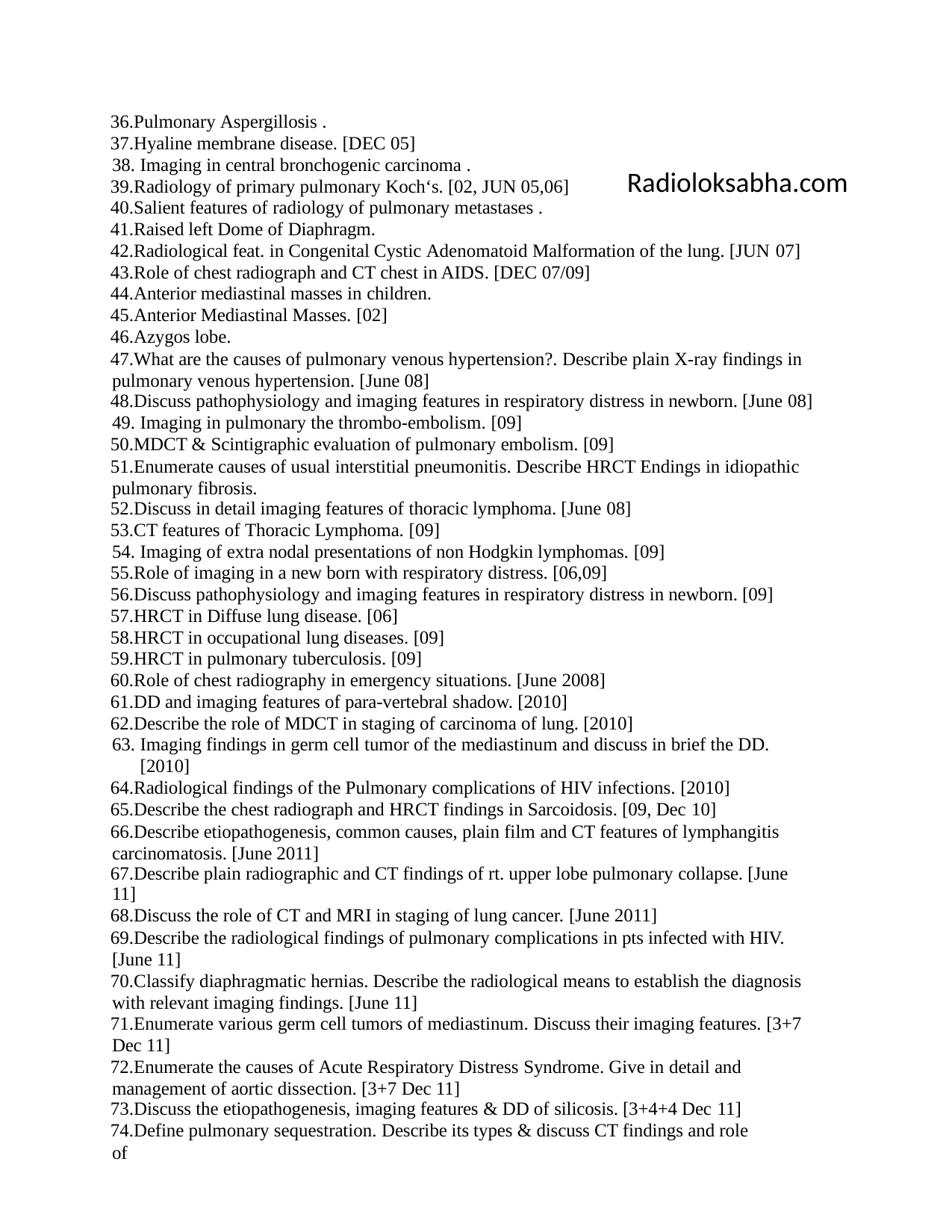

Pulmonary Aspergillosis .
Hyaline membrane disease. [DEC 05]
Imaging in central bronchogenic carcinoma .
Radiology of primary pulmonary Koch‘s. [02, JUN 05,06]
Salient features of radiology of pulmonary metastases .
Raised left Dome of Diaphragm.
Radiological feat. in Congenital Cystic Adenomatoid Malformation of the lung. [JUN 07]
Role of chest radiograph and CT chest in AIDS. [DEC 07/09]
Anterior mediastinal masses in children.
Anterior Mediastinal Masses. [02]
Azygos lobe.
What are the causes of pulmonary venous hypertension?. Describe plain X-ray findings in  pulmonary venous hypertension. [June 08]
Discuss pathophysiology and imaging features in respiratory distress in newborn. [June 08]
Imaging in pulmonary the thrombo-embolism. [09]
MDCT & Scintigraphic evaluation of pulmonary embolism. [09]
Enumerate causes of usual interstitial pneumonitis. Describe HRCT Endings in idiopathic  pulmonary fibrosis.
Discuss in detail imaging features of thoracic lymphoma. [June 08]
CT features of Thoracic Lymphoma. [09]
Imaging of extra nodal presentations of non Hodgkin lymphomas. [09]
Role of imaging in a new born with respiratory distress. [06,09]
Discuss pathophysiology and imaging features in respiratory distress in newborn. [09]
HRCT in Diffuse lung disease. [06]
HRCT in occupational lung diseases. [09]
HRCT in pulmonary tuberculosis. [09]
Role of chest radiography in emergency situations. [June 2008]
DD and imaging features of para-vertebral shadow. [2010]
Describe the role of MDCT in staging of carcinoma of lung. [2010]
Imaging findings in germ cell tumor of the mediastinum and discuss in brief the DD. [2010]
Radiological findings of the Pulmonary complications of HIV infections. [2010]
Describe the chest radiograph and HRCT findings in Sarcoidosis. [09, Dec 10]
Describe etiopathogenesis, common causes, plain film and CT features of lymphangitis  carcinomatosis. [June 2011]
Describe plain radiographic and CT findings of rt. upper lobe pulmonary collapse. [June 11]
Discuss the role of CT and MRI in staging of lung cancer. [June 2011]
Describe the radiological findings of pulmonary complications in pts infected with HIV.  [June 11]
Classify diaphragmatic hernias. Describe the radiological means to establish the diagnosis  with relevant imaging findings. [June 11]
Enumerate various germ cell tumors of mediastinum. Discuss their imaging features. [3+7  Dec 11]
Enumerate the causes of Acute Respiratory Distress Syndrome. Give in detail and  management of aortic dissection. [3+7 Dec 11]
Discuss the etiopathogenesis, imaging features & DD of silicosis. [3+4+4 Dec 11]
Define pulmonary sequestration. Describe its types & discuss CT findings and role of
Radioloksabha.com